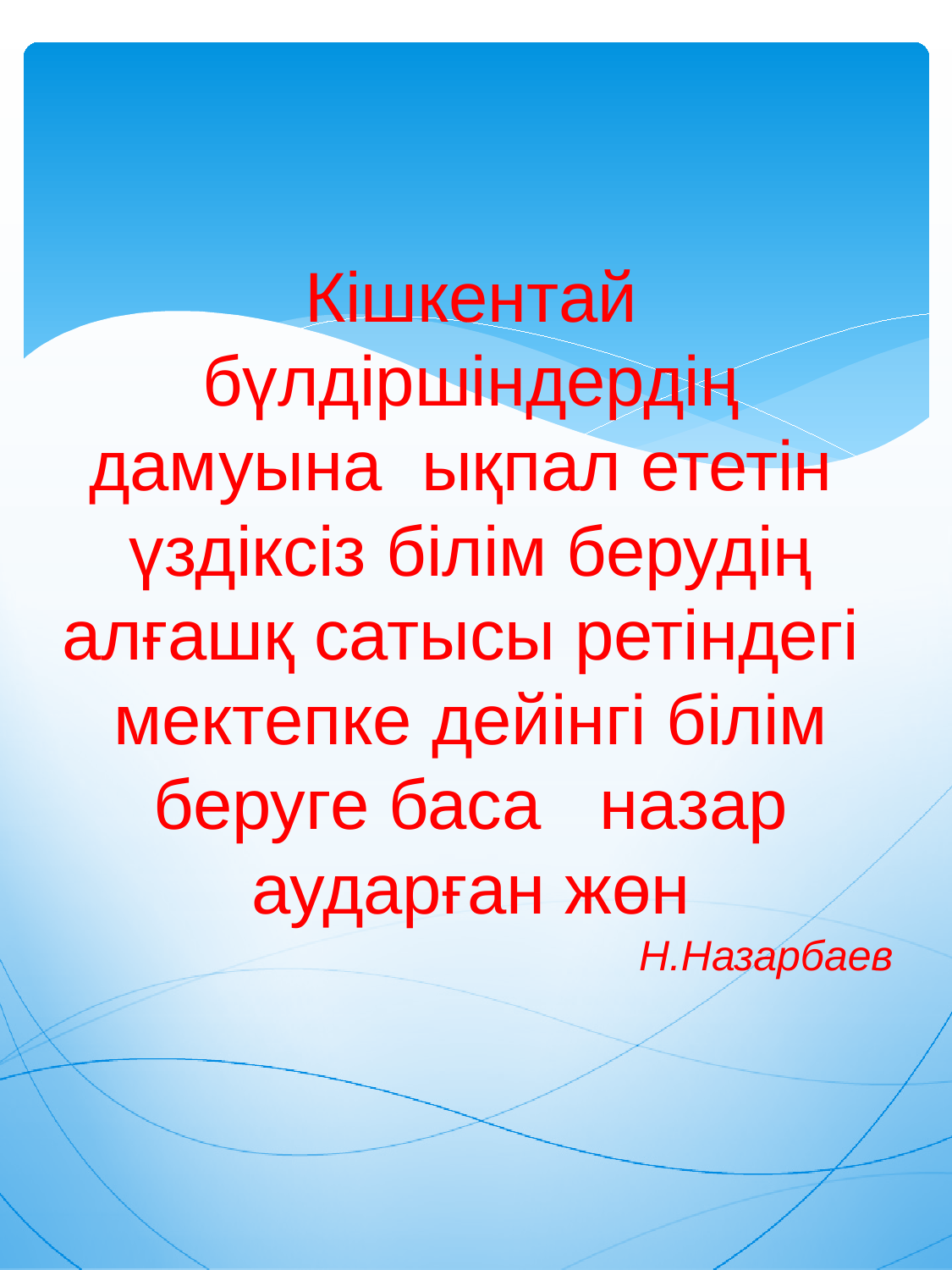

Кішкентай бүлдіршіндердің дамуына  ықпал ететін
үздіксіз білім берудің алғашқ сатысы ретіндегі
мектепке дейінгі білім беруге баса   назар аударған жөн
    Н.Назарбаев